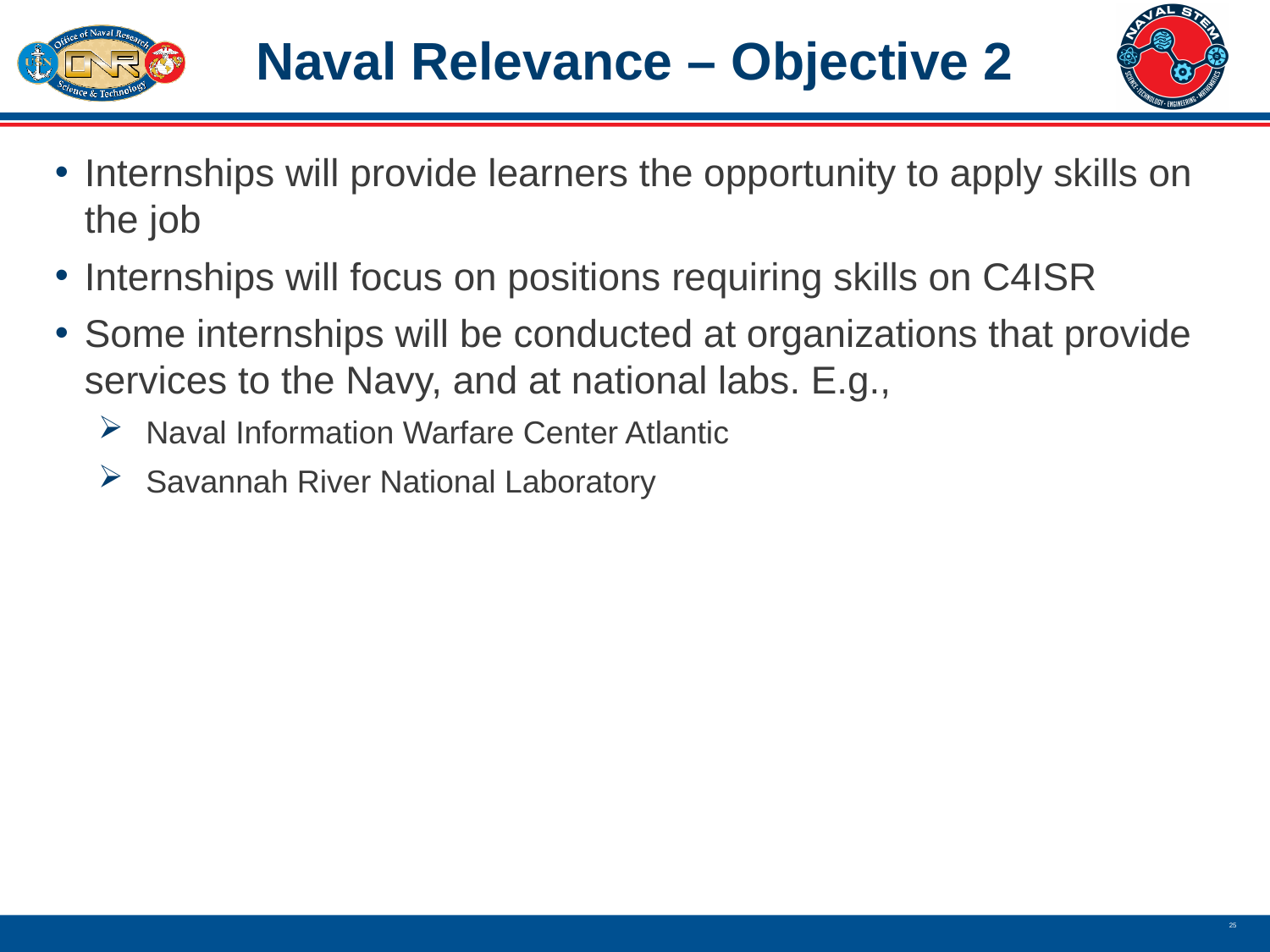

Naval Relevance – Objective 2
Internships will provide learners the opportunity to apply skills on the job
Internships will focus on positions requiring skills on C4ISR
Some internships will be conducted at organizations that provide services to the Navy, and at national labs. E.g.,
Naval Information Warfare Center Atlantic
Savannah River National Laboratory